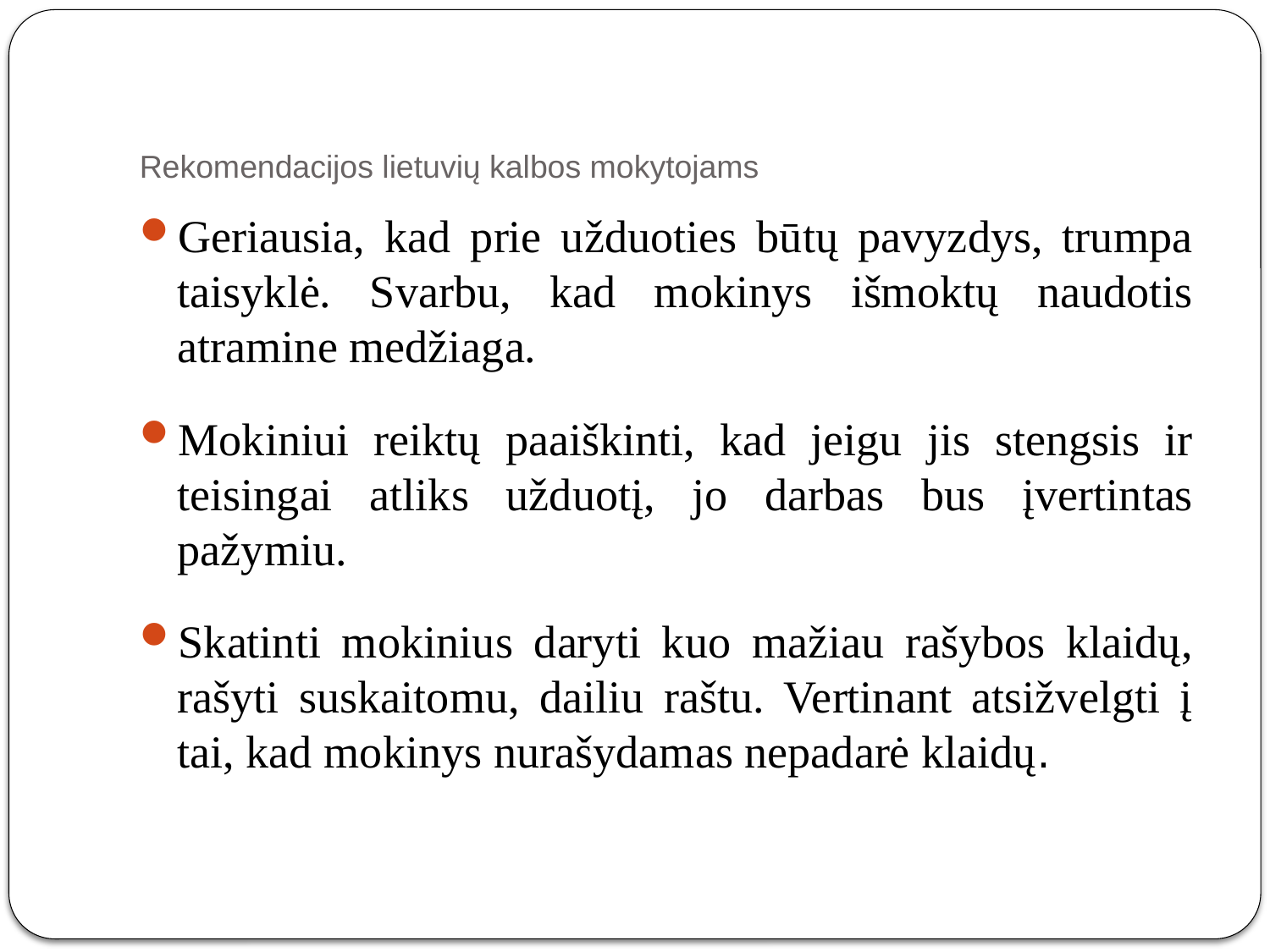

# Rekomendacijos lietuvių kalbos mokytojams
Geriausia, kad prie užduoties būtų pavyzdys, trumpa taisyklė. Svarbu, kad mokinys išmoktų naudotis atramine medžiaga.

Mokiniui reiktų paaiškinti, kad jeigu jis stengsis ir teisingai atliks užduotį, jo darbas bus įvertintas pažymiu.

Skatinti mokinius daryti kuo mažiau rašybos klaidų, rašyti suskaitomu, dailiu raštu. Vertinant atsižvelgti į tai, kad mokinys nurašydamas nepadarė klaidų.